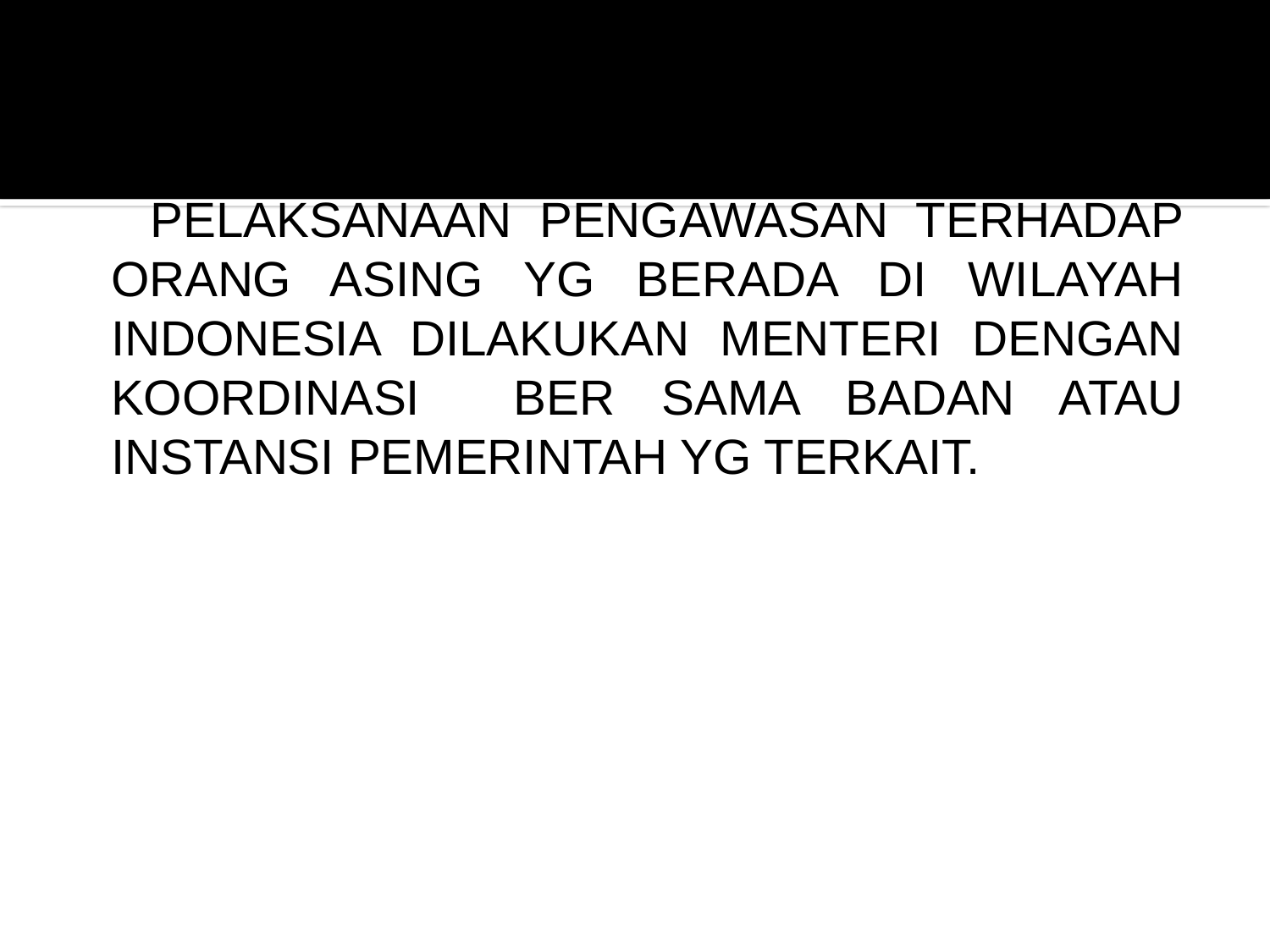

PASAL 41
   PELAKSANAAN PENGAWASAN TERHADAP ORANG ASING YG BERADA DI WILAYAH INDONESIA DILAKUKAN MENTERI DENGAN KOORDINASI  BER SAMA BADAN ATAU INSTANSI PEMERINTAH YG TERKAIT.